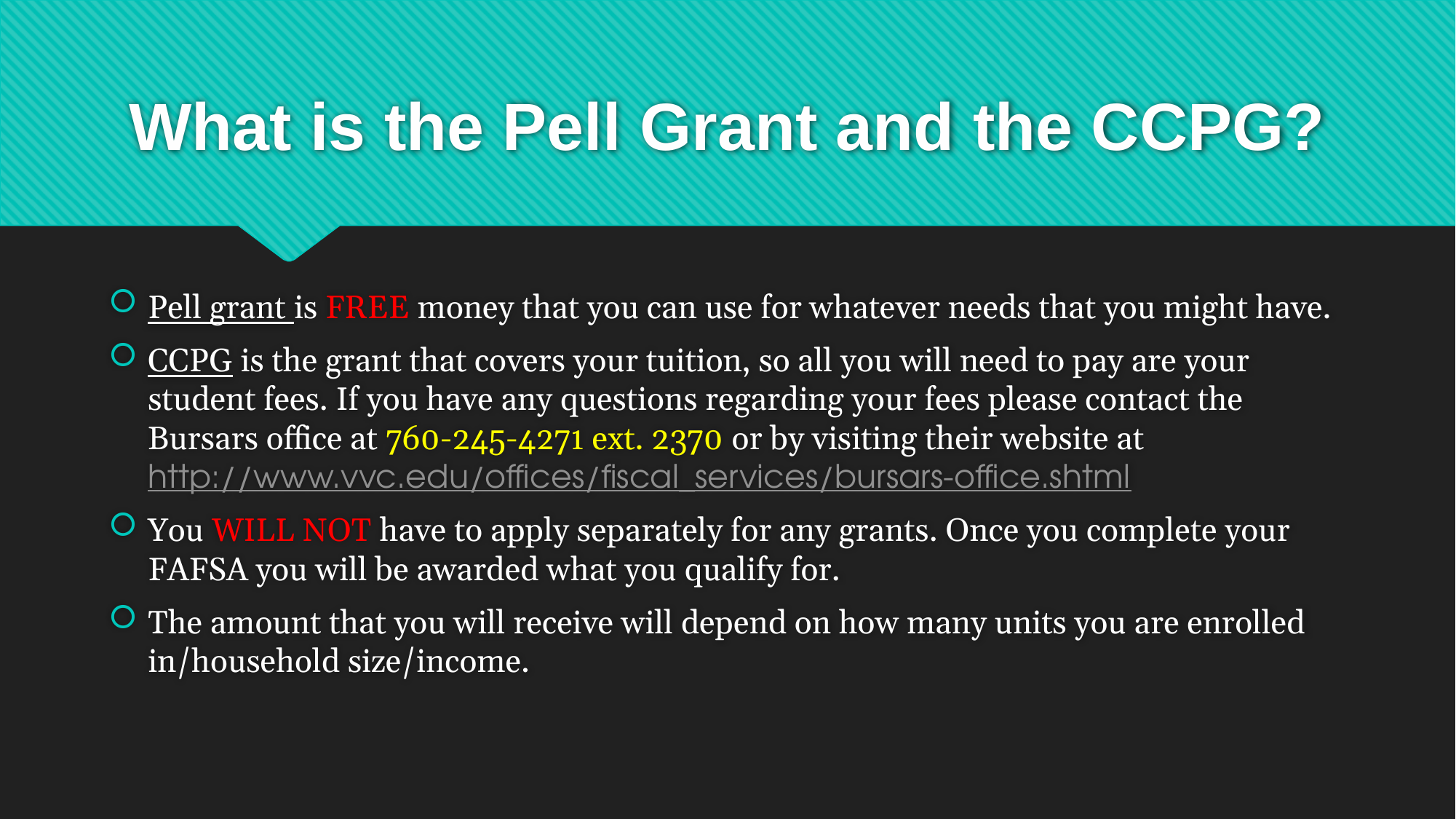

# What is the Pell Grant and the CCPG?
Pell grant is FREE money that you can use for whatever needs that you might have.
CCPG is the grant that covers your tuition, so all you will need to pay are your student fees. If you have any questions regarding your fees please contact the Bursars office at 760-245-4271 ext. 2370 or by visiting their website at http://www.vvc.edu/offices/fiscal_services/bursars-office.shtml
You WILL NOT have to apply separately for any grants. Once you complete your FAFSA you will be awarded what you qualify for.
The amount that you will receive will depend on how many units you are enrolled in/household size/income.